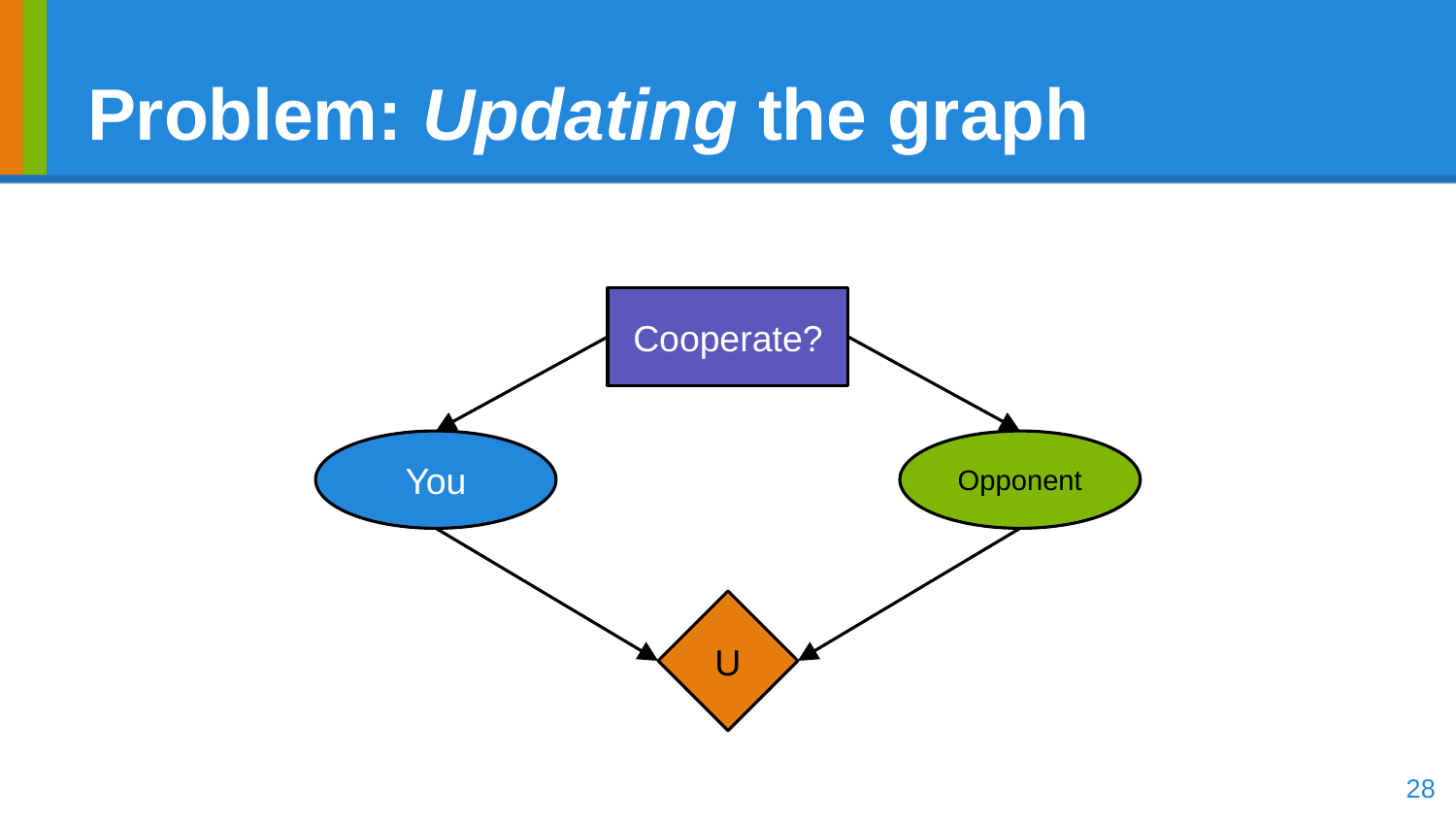

# Problem: Updating the graph
Cooperate?
You
Opponent
U
28